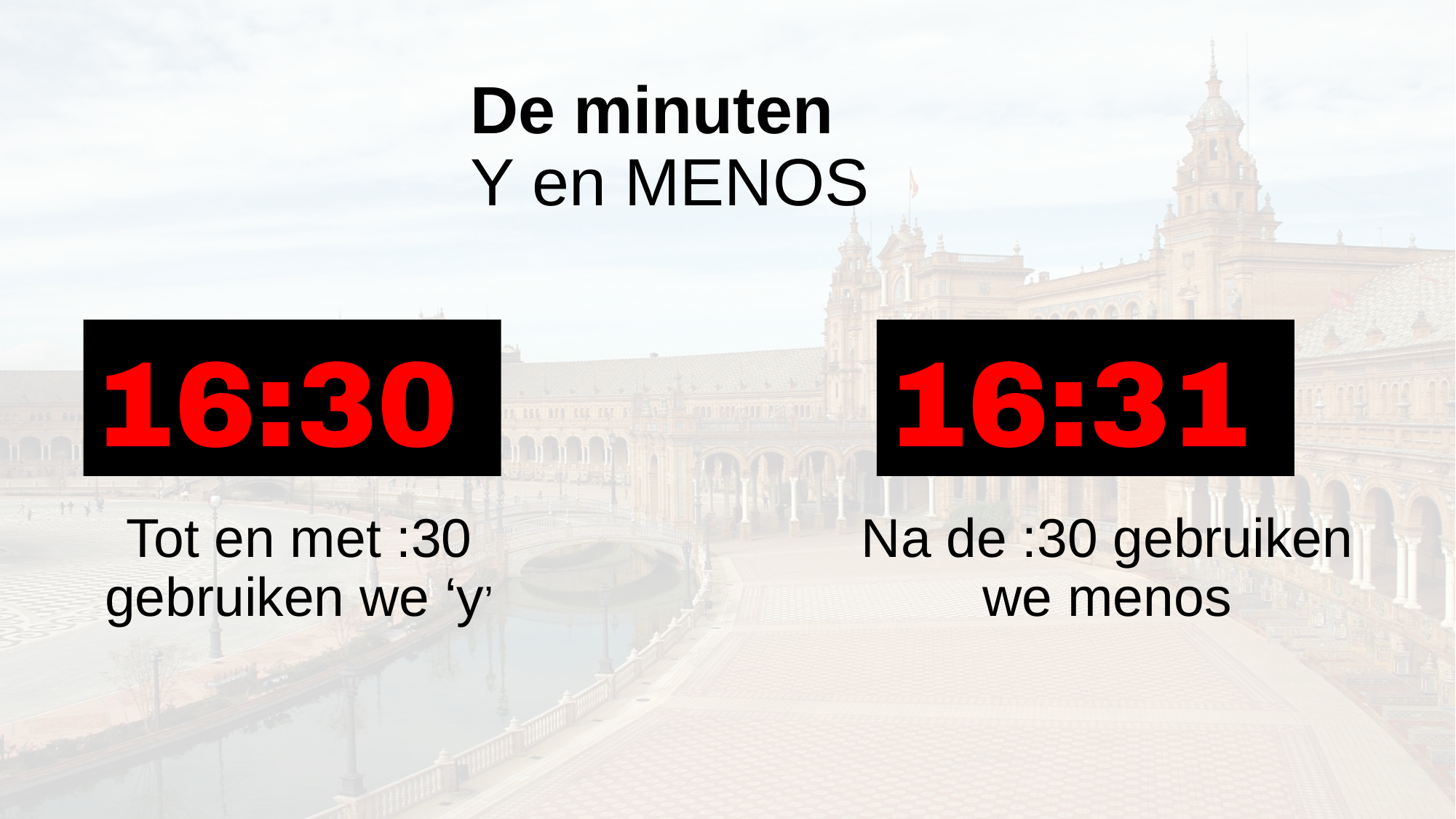

# De minuten Y en MENOS
16:30
16:31
Tot en met :30 gebruiken we ‘y’
Na de :30 gebruiken we menos